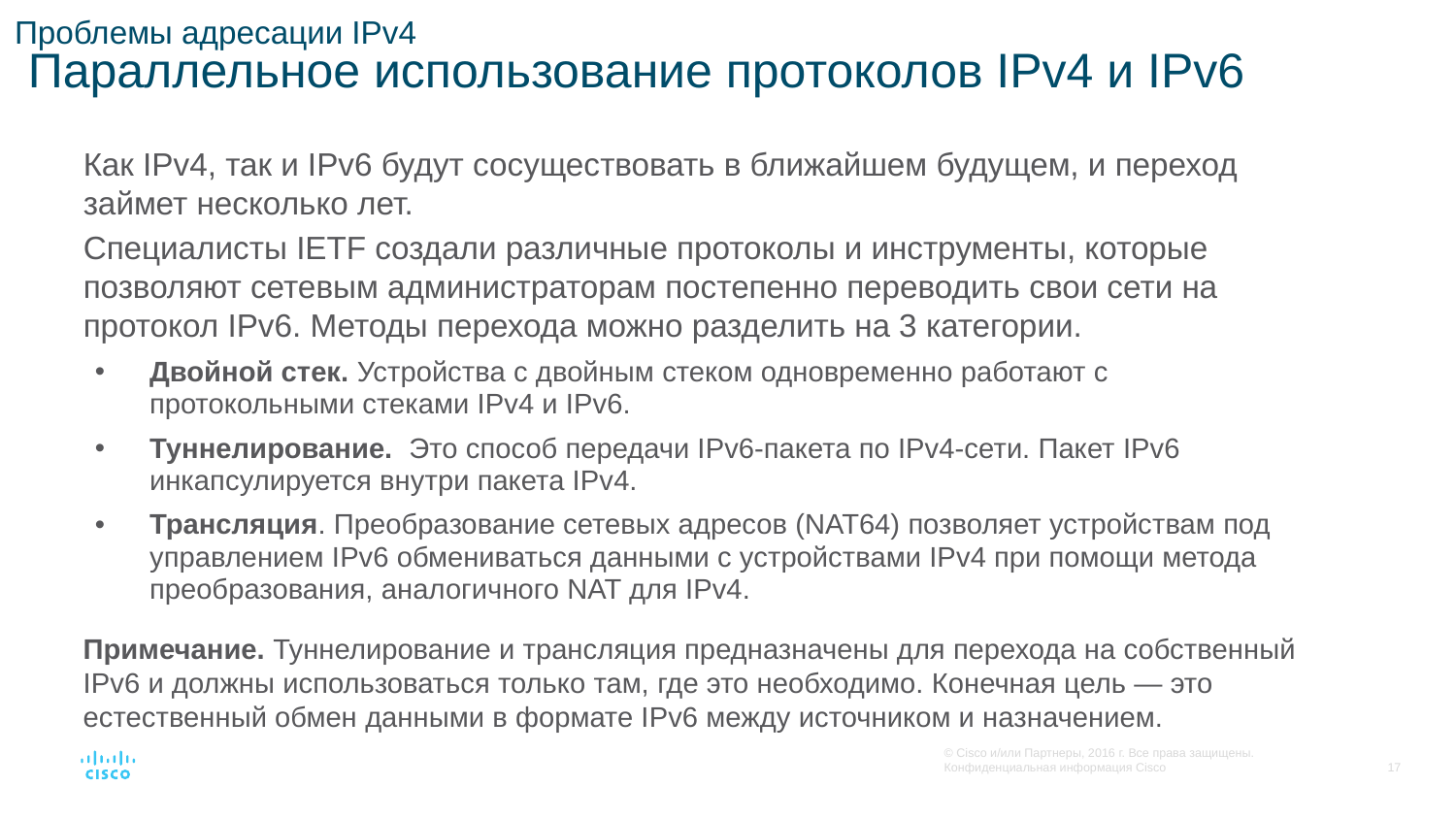

# Проблемы адресации IPv4 Параллельное использование протоколов IPv4 и IPv6
Как IPv4, так и IPv6 будут сосуществовать в ближайшем будущем, и переход займет несколько лет.
Специалисты IETF создали различные протоколы и инструменты, которые позволяют сетевым администраторам постепенно переводить свои сети на протокол IPv6. Методы перехода можно разделить на 3 категории.
Двойной стек. Устройства с двойным стеком одновременно работают с протокольными стеками IPv4 и IPv6.
Туннелирование.  Это способ передачи IPv6-пакета по IPv4-сети. Пакет IPv6 инкапсулируется внутри пакета IPv4.
Трансляция. Преобразование сетевых адресов (NAT64) позволяет устройствам под управлением IPv6 обмениваться данными с устройствами IPv4 при помощи метода преобразования, аналогичного NAT для IPv4.
Примечание. Туннелирование и трансляция предназначены для перехода на собственный IPv6 и должны использоваться только там, где это необходимо. Конечная цель — это естественный обмен данными в формате IPv6 между источником и назначением.